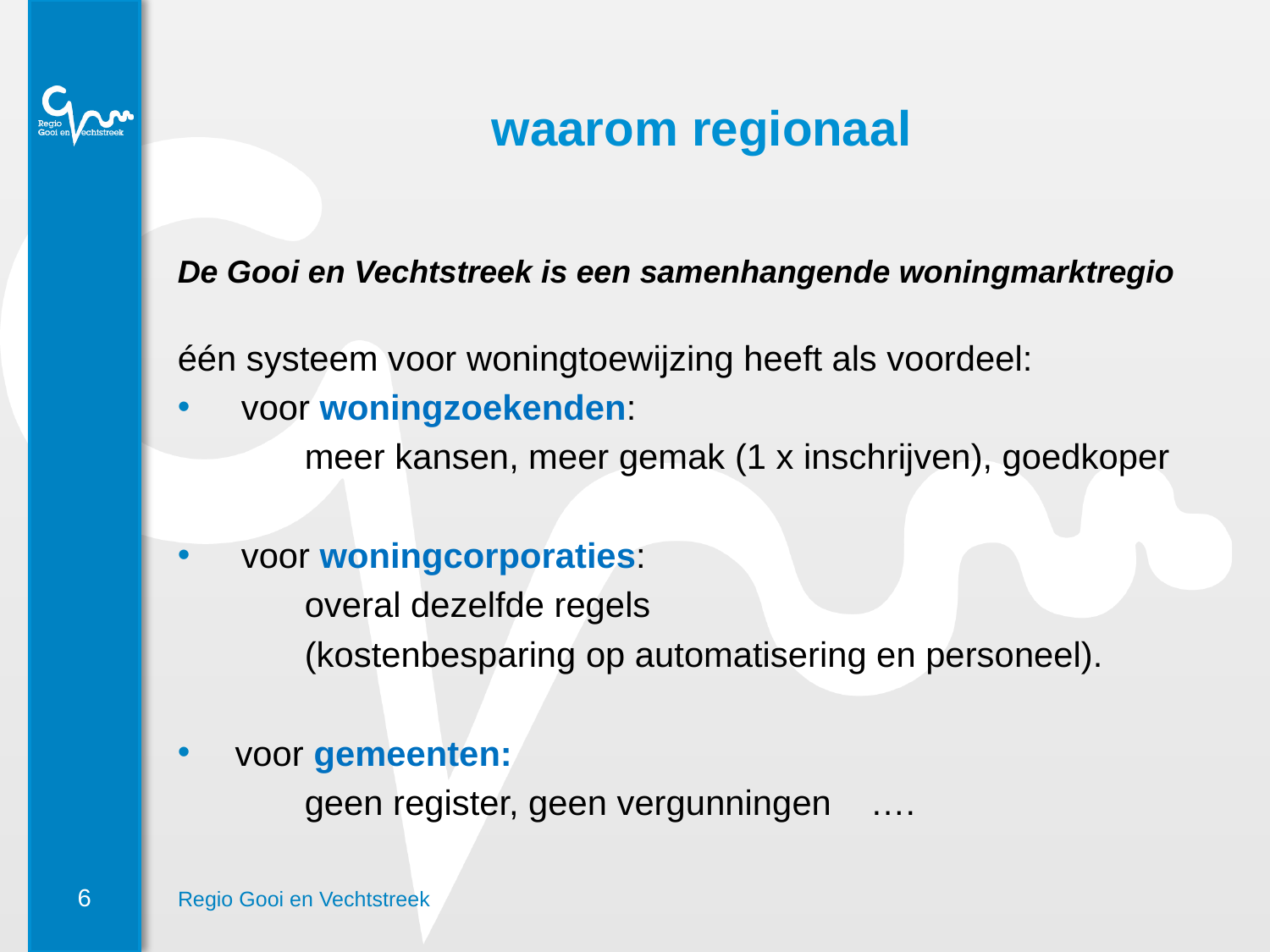

# waarom regionaal

De Gooi en Vechtstreek is een samenhangende woningmarktregio

één systeem voor woningtoewijzing heeft als voordeel:
voor woningzoekenden:
	meer kansen, meer gemak (1 x inschrijven), goedkoper

voor woningcorporaties:
	overal dezelfde regels
	(kostenbesparing op automatisering en personeel).

 voor gemeenten:
	geen register, geen vergunningen    ….